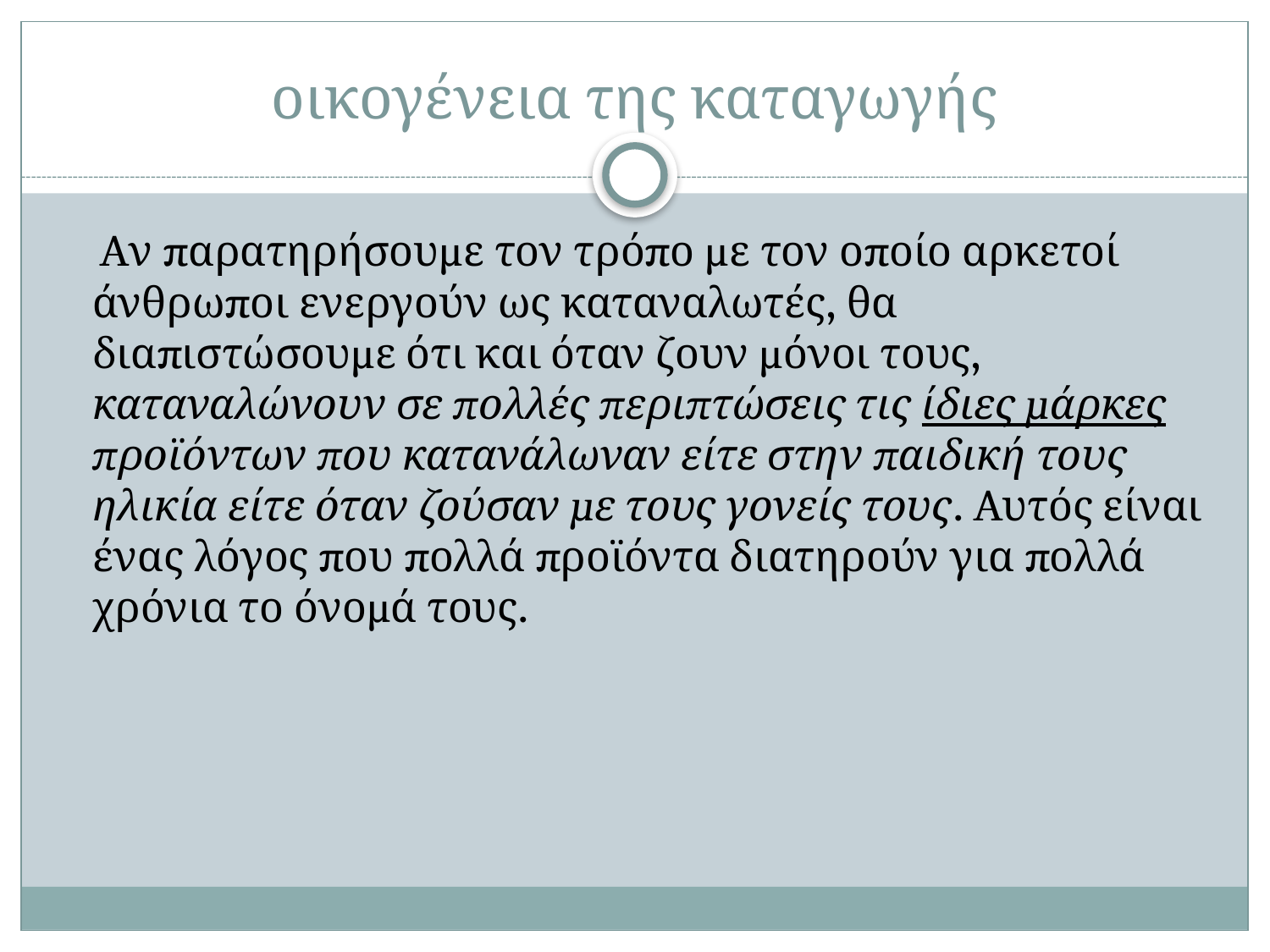

# οικογένεια της καταγωγής
    Αν παρατηρήσουμε τον τρόπο με τον οποίο αρκετοί άνθρωποι ενεργούν ως καταναλωτές, θα διαπιστώσουμε ότι και όταν ζουν μόνοι τους, καταναλώνουν σε πολλές περιπτώσεις τις ίδιες μάρκες προϊόντων που κατανάλωναν είτε στην παιδική τους ηλικία είτε όταν ζούσαν με τους γονείς τους. Αυτός είναι ένας λόγος που πολλά προϊόντα διατηρούν για πολλά χρόνια το όνομά τους.